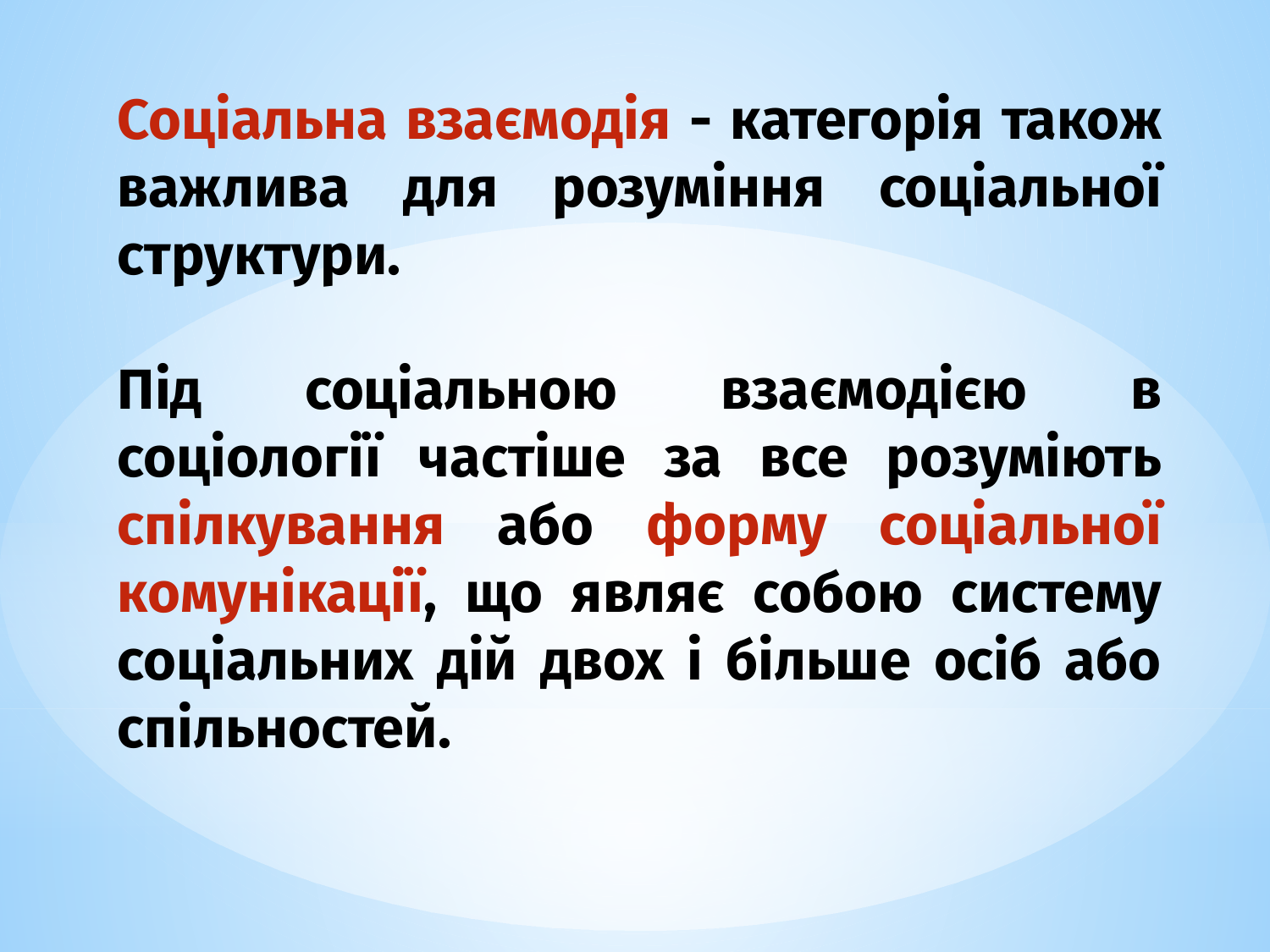

# Соціальна взаємодія - категорія також важлива для розуміння соціальної структури. Під соціальною взаємодією в соціології частіше за все розуміють спілкування або форму соціальної комунікації, що являє собою систему соціальних дій двох і більше осіб або спільностей.